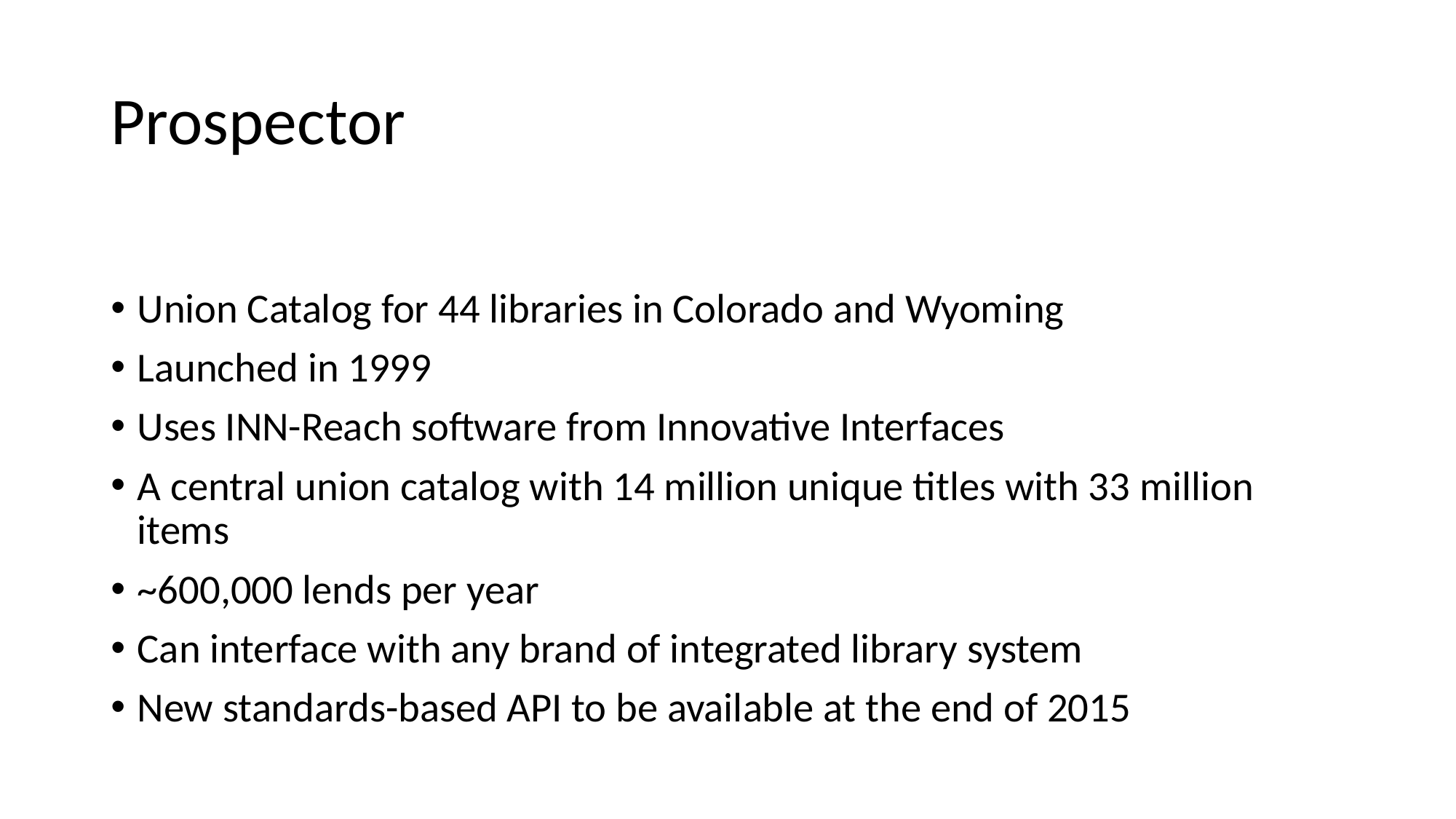

# Prospector

Union Catalog for 44 libraries in Colorado and Wyoming
Launched in 1999
Uses INN-Reach software from Innovative Interfaces
A central union catalog with 14 million unique titles with 33 million items
~600,000 lends per year
Can interface with any brand of integrated library system
New standards-based API to be available at the end of 2015